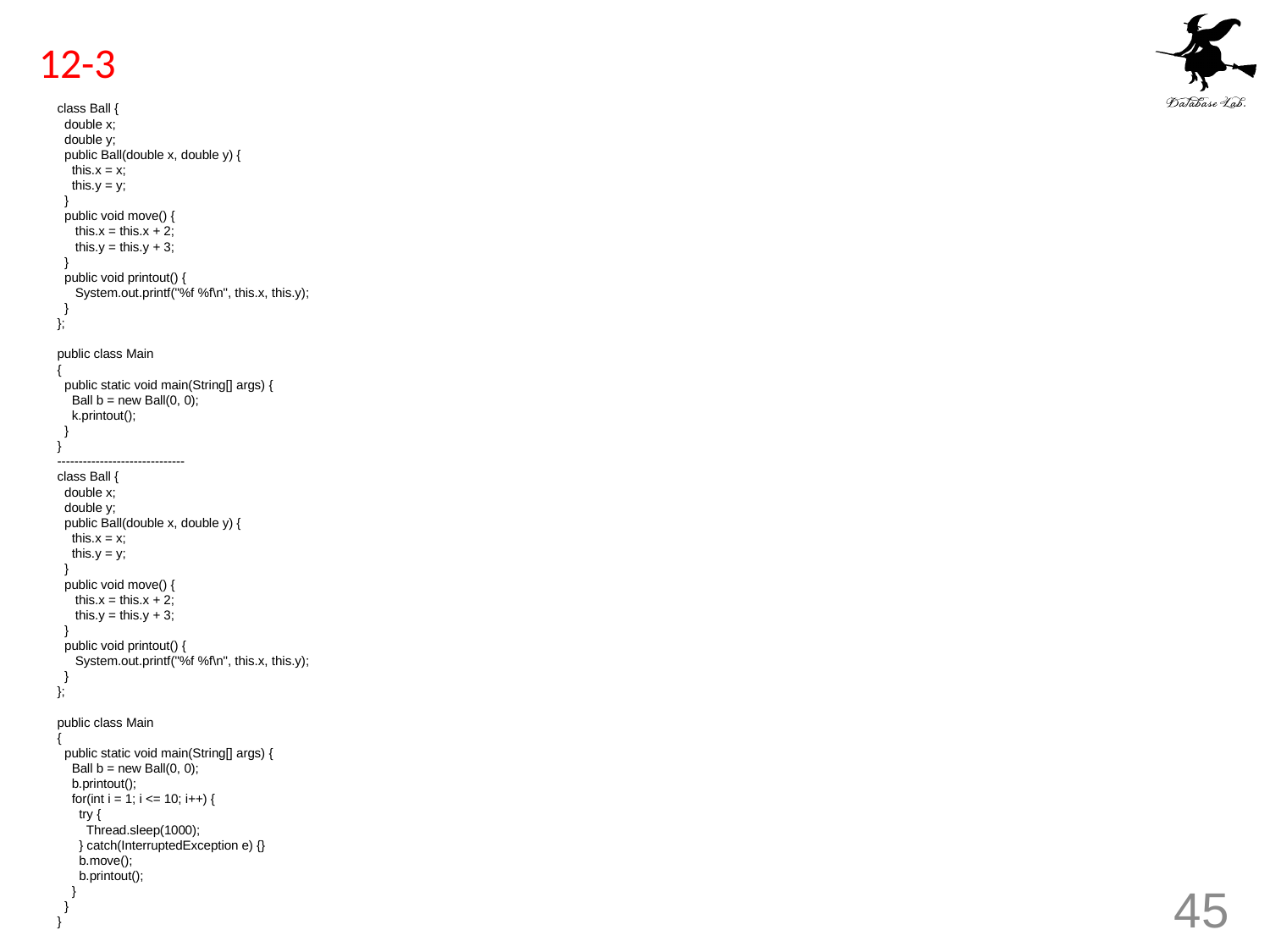

12-3
class Ball {
  double x;
  double y;
  public Ball(double x, double y) {
    this.x = x;
    this.y = y;
  }
  public void move() {
     this.x = this.x + 2;
     this.y = this.y + 3;
  }
  public void printout() {
     System.out.printf("%f %f\n", this.x, this.y);
  }
};

public class Main
{
  public static void main(String[] args) {
    Ball b = new Ball(0, 0);
    k.printout();
  }
}
------------------------------
class Ball {
  double x;
  double y;
  public Ball(double x, double y) {
    this.x = x;
    this.y = y;
  }
  public void move() {
     this.x = this.x + 2;
     this.y = this.y + 3;
  }
  public void printout() {
     System.out.printf("%f %f\n", this.x, this.y);
  }
};

public class Main
{
  public static void main(String[] args) {
    Ball b = new Ball(0, 0);
    b.printout();
    for(int i = 1; i <= 10; i++) {
      try {
        Thread.sleep(1000);
      } catch(InterruptedException e) {}
      b.move();
      b.printout();
    }
  }
}

45